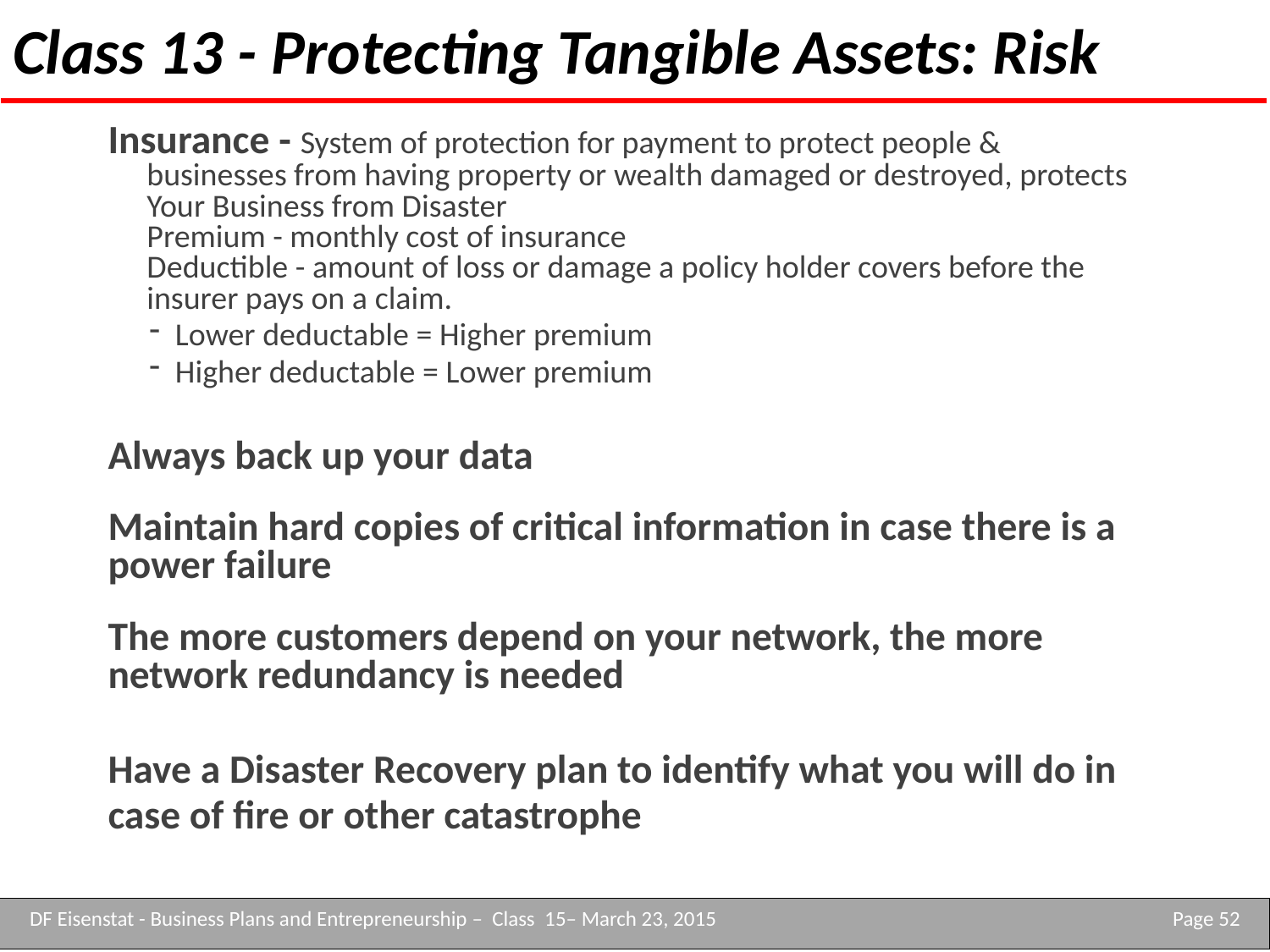

# Class 13 - Protecting Tangible Assets: Risk
Insurance - System of protection for payment to protect people & businesses from having property or wealth damaged or destroyed, protects Your Business from Disaster
Premium - monthly cost of insurance
Deductible - amount of loss or damage a policy holder covers before the insurer pays on a claim.
Lower deductable = Higher premium
Higher deductable = Lower premium

Always back up your data

Maintain hard copies of critical information in case there is a power failure

The more customers depend on your network, the more network redundancy is needed

Have a Disaster Recovery plan to identify what you will do in case of fire or other catastrophe